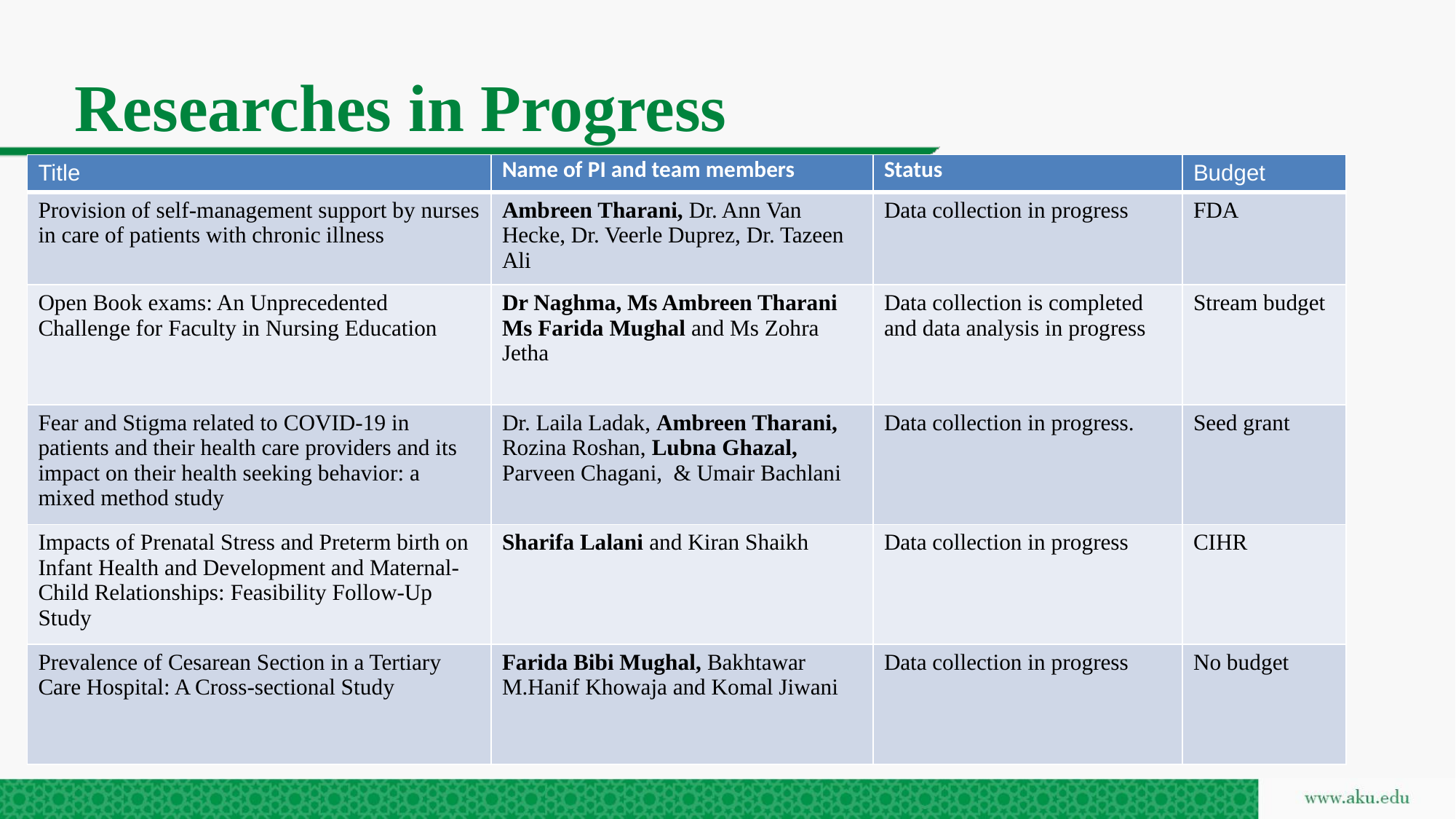

# Researches in Progress
| Title | Name of PI and team members | Status | Budget |
| --- | --- | --- | --- |
| Provision of self-management support by nurses in care of patients with chronic illness | Ambreen Tharani, Dr. Ann Van Hecke, Dr. Veerle Duprez, Dr. Tazeen Ali | Data collection in progress | FDA |
| Open Book exams: An Unprecedented Challenge for Faculty in Nursing Education | Dr Naghma, Ms Ambreen Tharani Ms Farida Mughal and Ms Zohra Jetha | Data collection is completed and data analysis in progress | Stream budget |
| Fear and Stigma related to COVID-19 in patients and their health care providers and its impact on their health seeking behavior: a mixed method study | Dr. Laila Ladak, Ambreen Tharani, Rozina Roshan, Lubna Ghazal, Parveen Chagani, & Umair Bachlani | Data collection in progress. | Seed grant |
| Impacts of Prenatal Stress and Preterm birth on Infant Health and Development and Maternal-Child Relationships: Feasibility Follow-Up Study | Sharifa Lalani and Kiran Shaikh | Data collection in progress | CIHR |
| Prevalence of Cesarean Section in a Tertiary Care Hospital: A Cross-sectional Study | Farida Bibi Mughal, Bakhtawar M.Hanif Khowaja and Komal Jiwani | Data collection in progress | No budget |